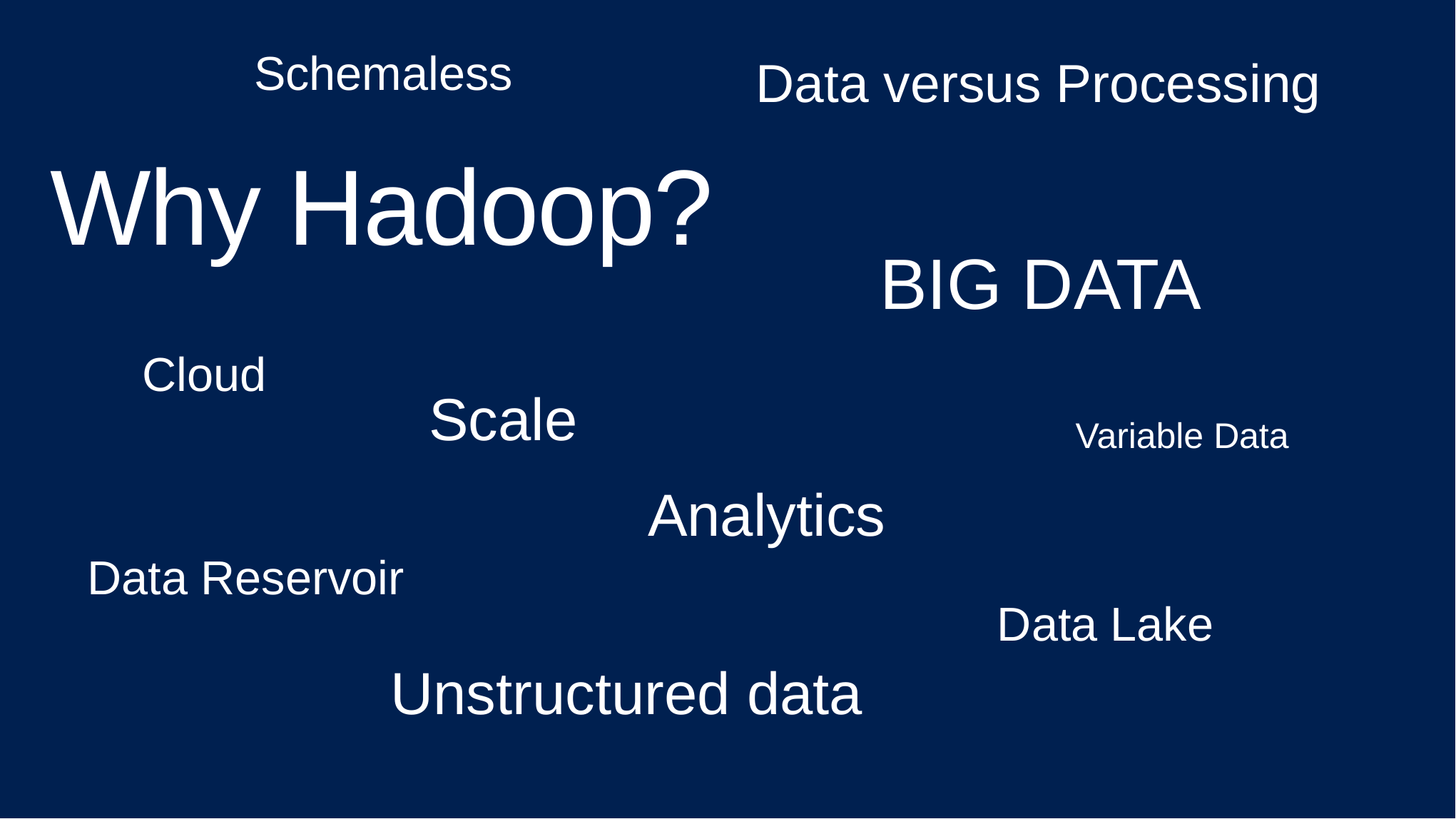

Schemaless
Data versus Processing
# Why Hadoop?
BIG DATA
Cloud
Scale
Variable Data
Analytics
Data Reservoir
Data Lake
Unstructured data